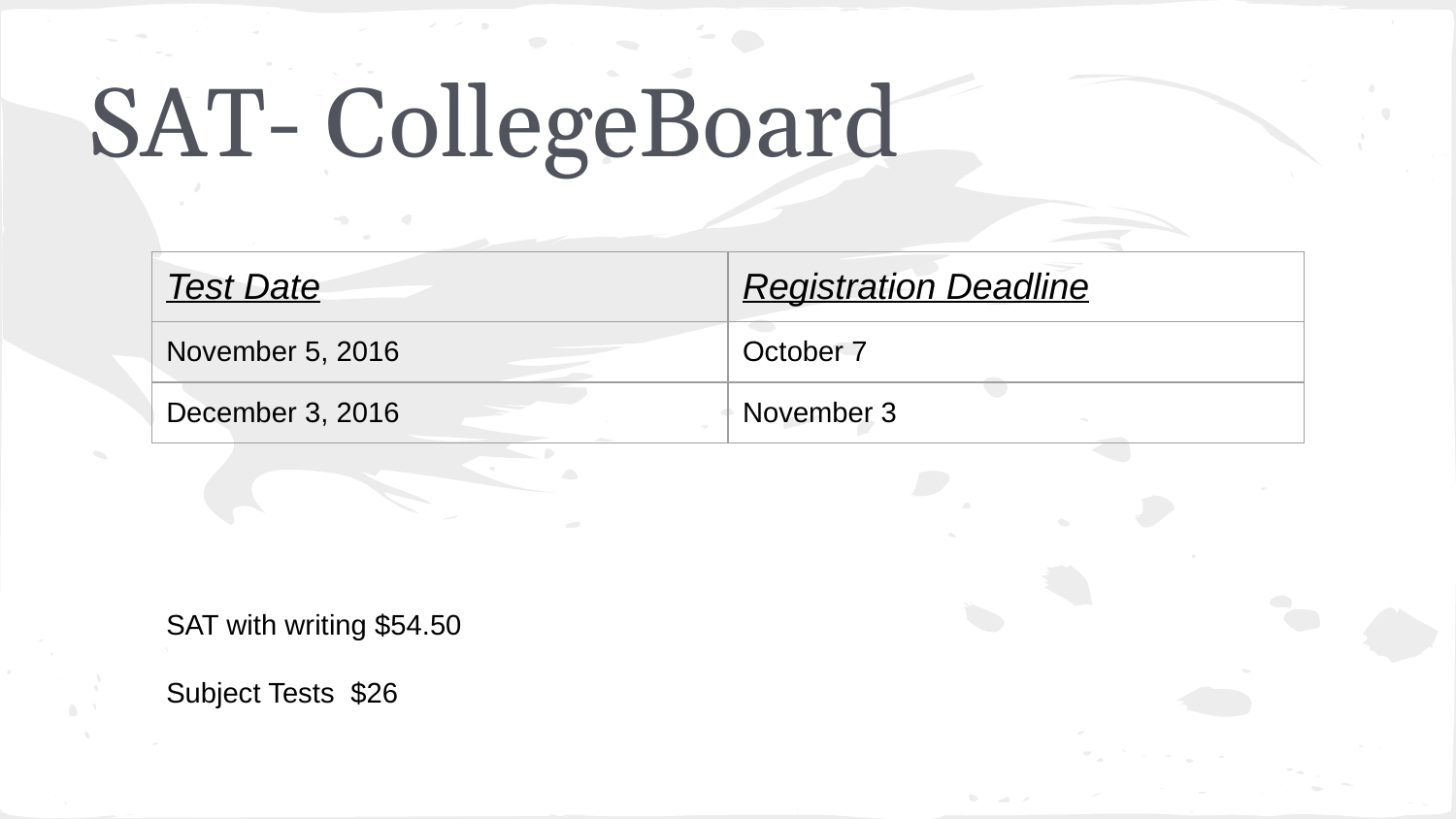

# SAT- CollegeBoard
| Test Date | Registration Deadline |
| --- | --- |
| November 5, 2016 | October 7 |
| December 3, 2016 | November 3 |
SAT with writing $54.50

Subject Tests  $26